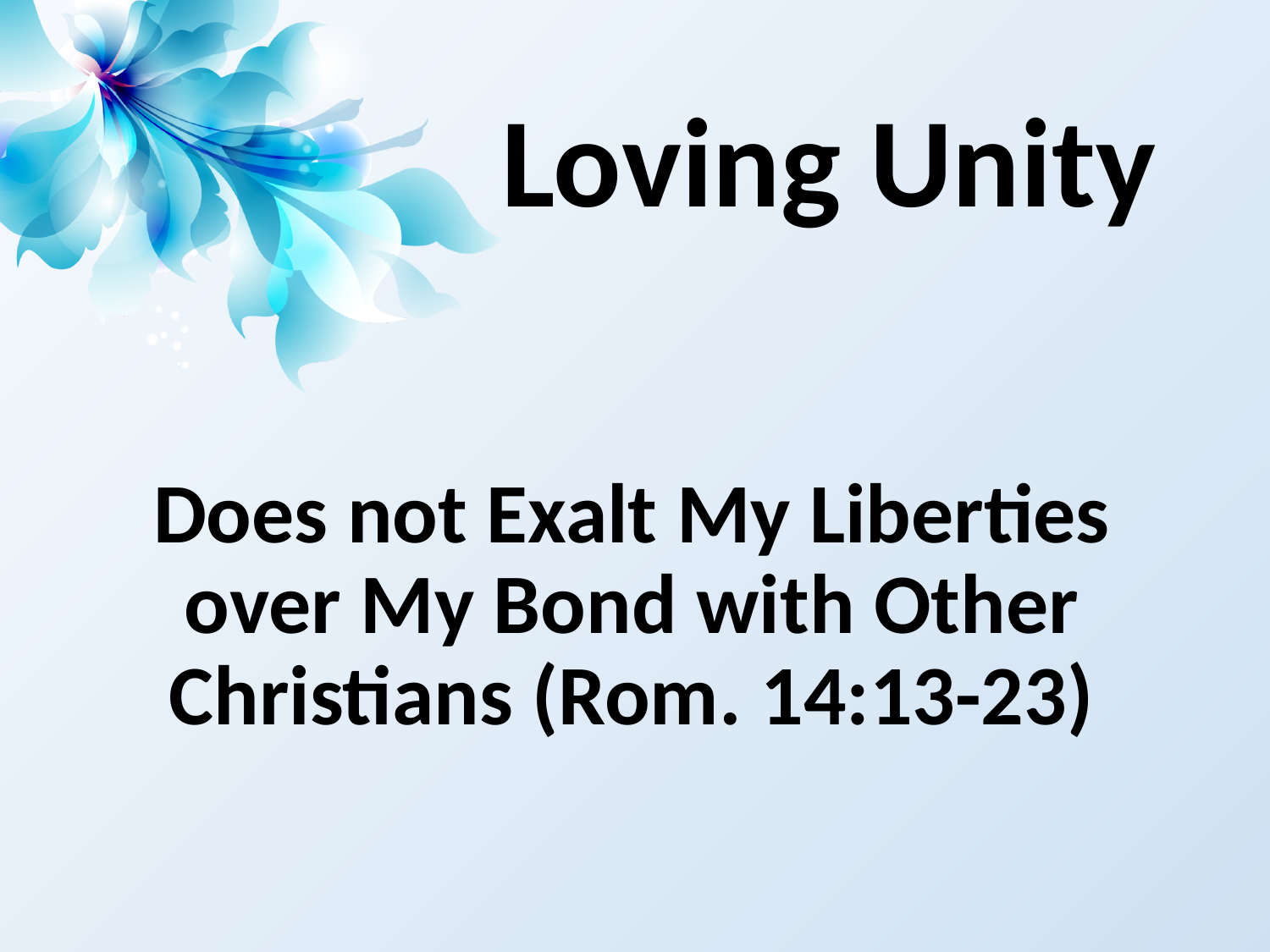

# Loving Unity
Does not Exalt My Liberties over My Bond with Other Christians (Rom. 14:13-23)